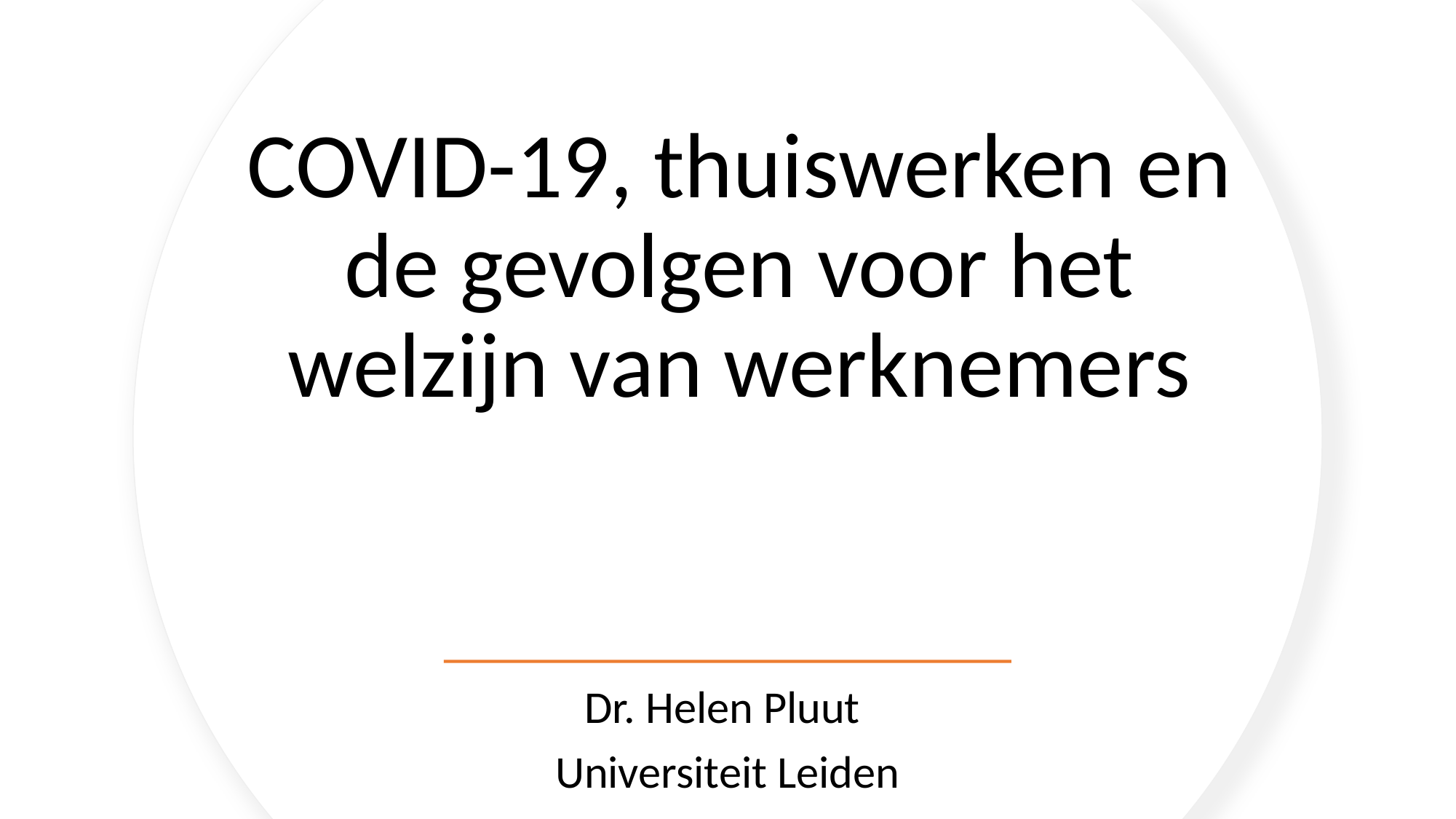

# COVID-19, thuiswerken en de gevolgen voor het welzijn van werknemers

Dr. Helen Pluut
Universiteit Leiden